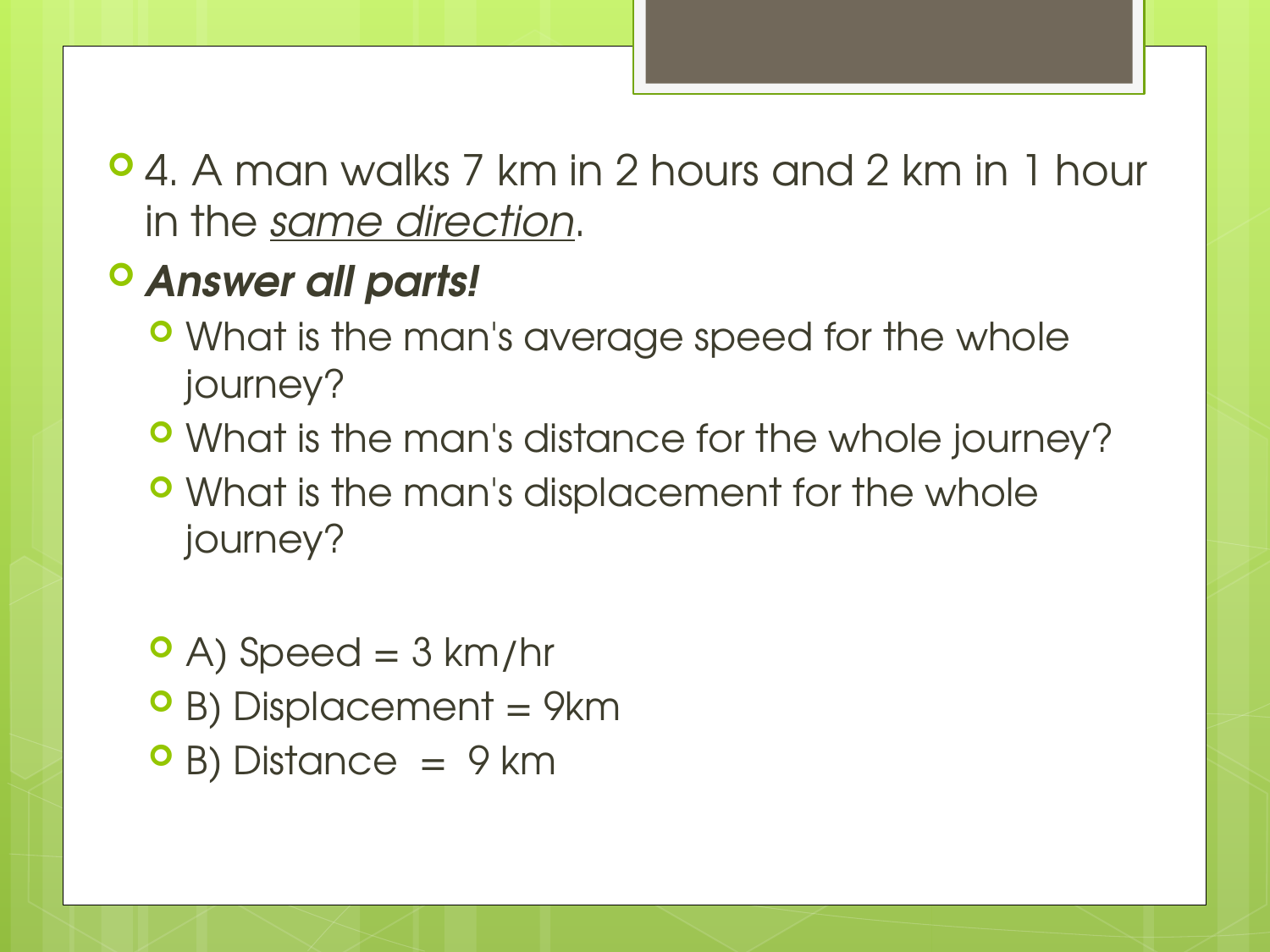

4. A man walks 7 km in 2 hours and 2 km in 1 hour in the same direction.
Answer all parts!
What is the man's average speed for the whole journey?
What is the man's distance for the whole journey?
What is the man's displacement for the whole journey?

A) Speed = 3 km/hr
B) Displacement = 9km
B) Distance  =  9 km